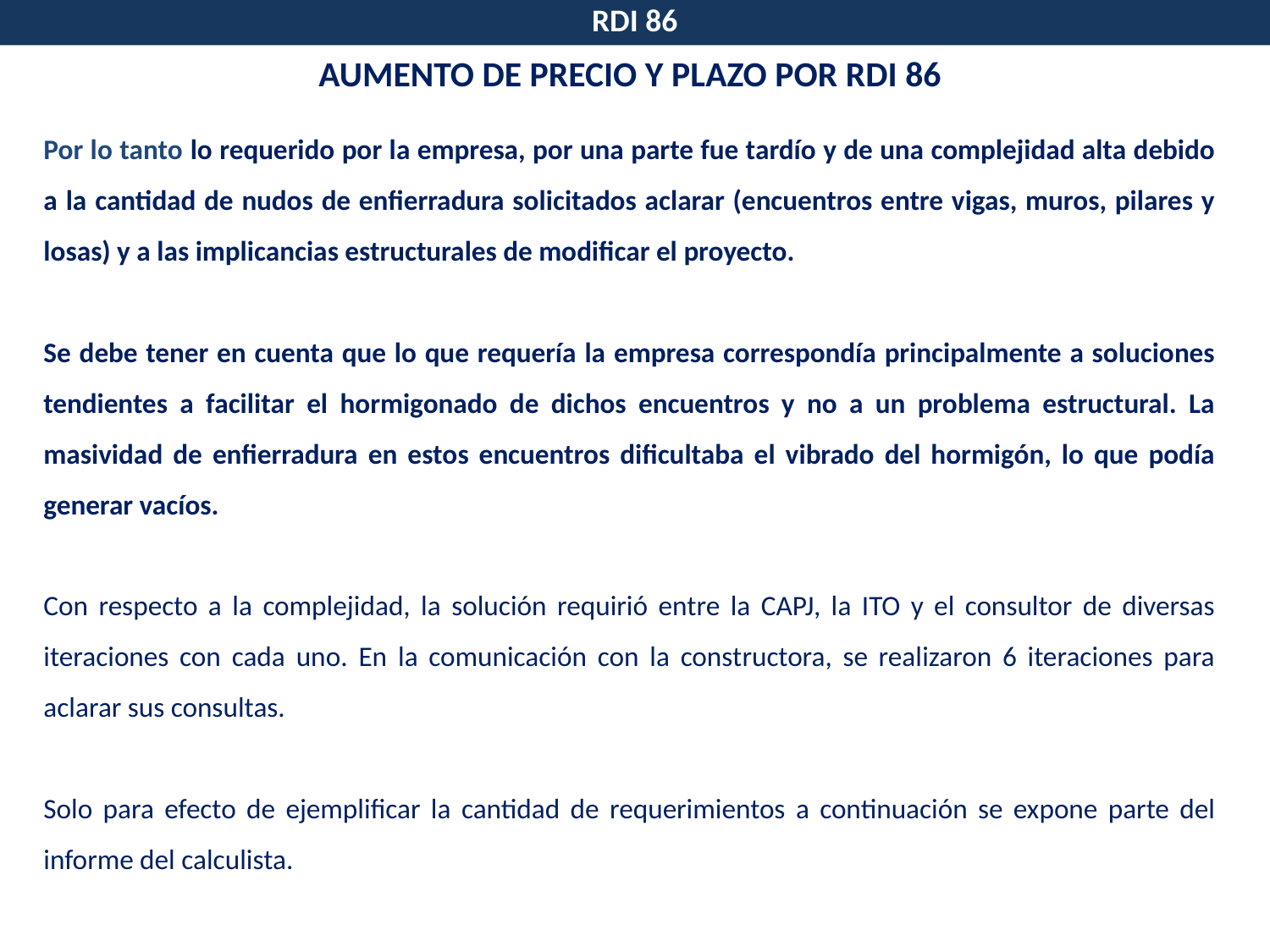

RDI 86
AUMENTO DE PRECIO Y PLAZO POR RDI 86
Por lo tanto lo requerido por la empresa, por una parte fue tardío y de una complejidad alta debido a la cantidad de nudos de enfierradura solicitados aclarar (encuentros entre vigas, muros, pilares y losas) y a las implicancias estructurales de modificar el proyecto.

Se debe tener en cuenta que lo que requería la empresa correspondía principalmente a soluciones tendientes a facilitar el hormigonado de dichos encuentros y no a un problema estructural. La masividad de enfierradura en estos encuentros dificultaba el vibrado del hormigón, lo que podía generar vacíos.

Con respecto a la complejidad, la solución requirió entre la CAPJ, la ITO y el consultor de diversas iteraciones con cada uno. En la comunicación con la constructora, se realizaron 6 iteraciones para aclarar sus consultas.

Solo para efecto de ejemplificar la cantidad de requerimientos a continuación se expone parte del informe del calculista.